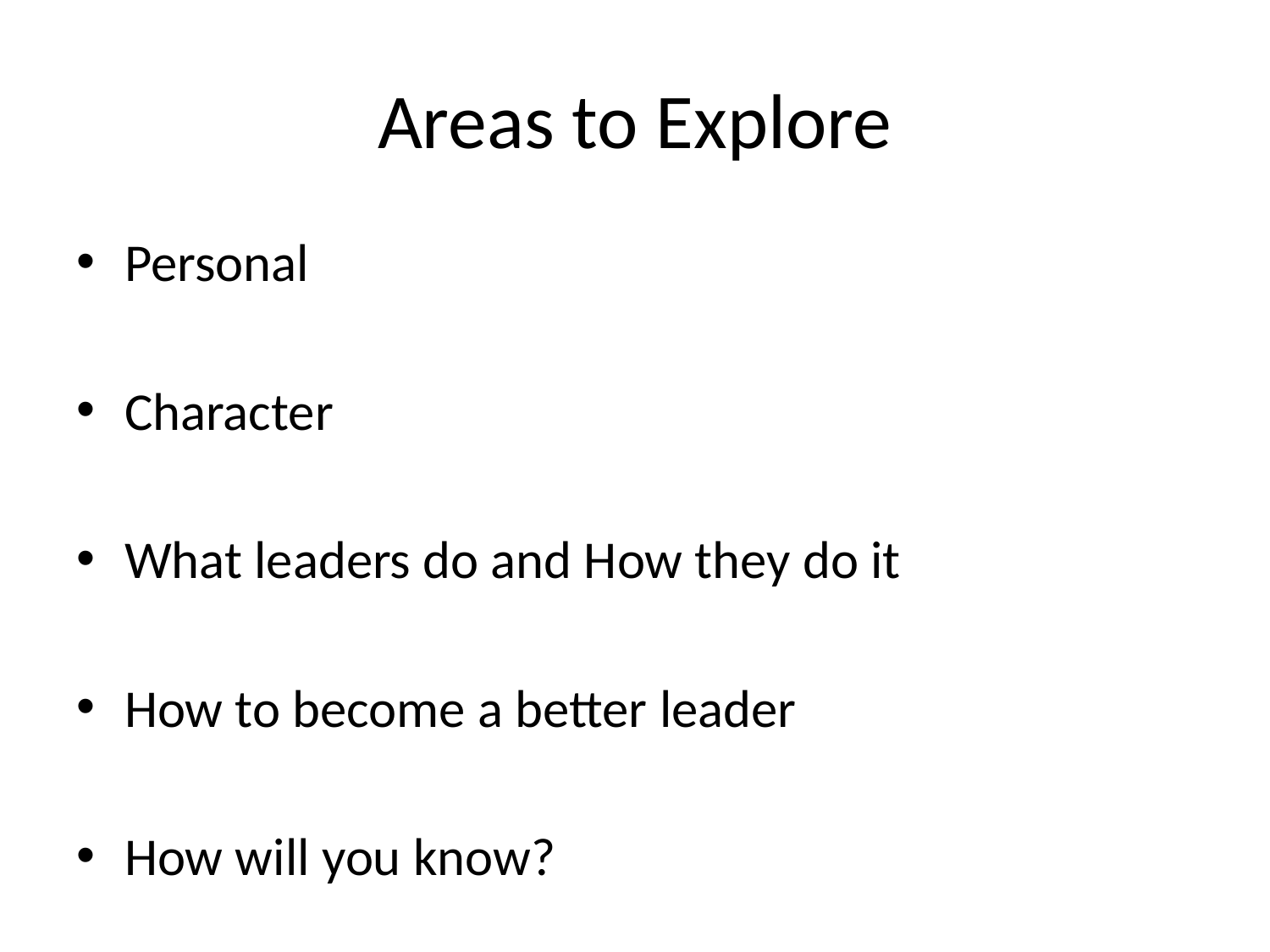

# Areas to Explore
Personal

Character

What leaders do and How they do it

How to become a better leader

How will you know?